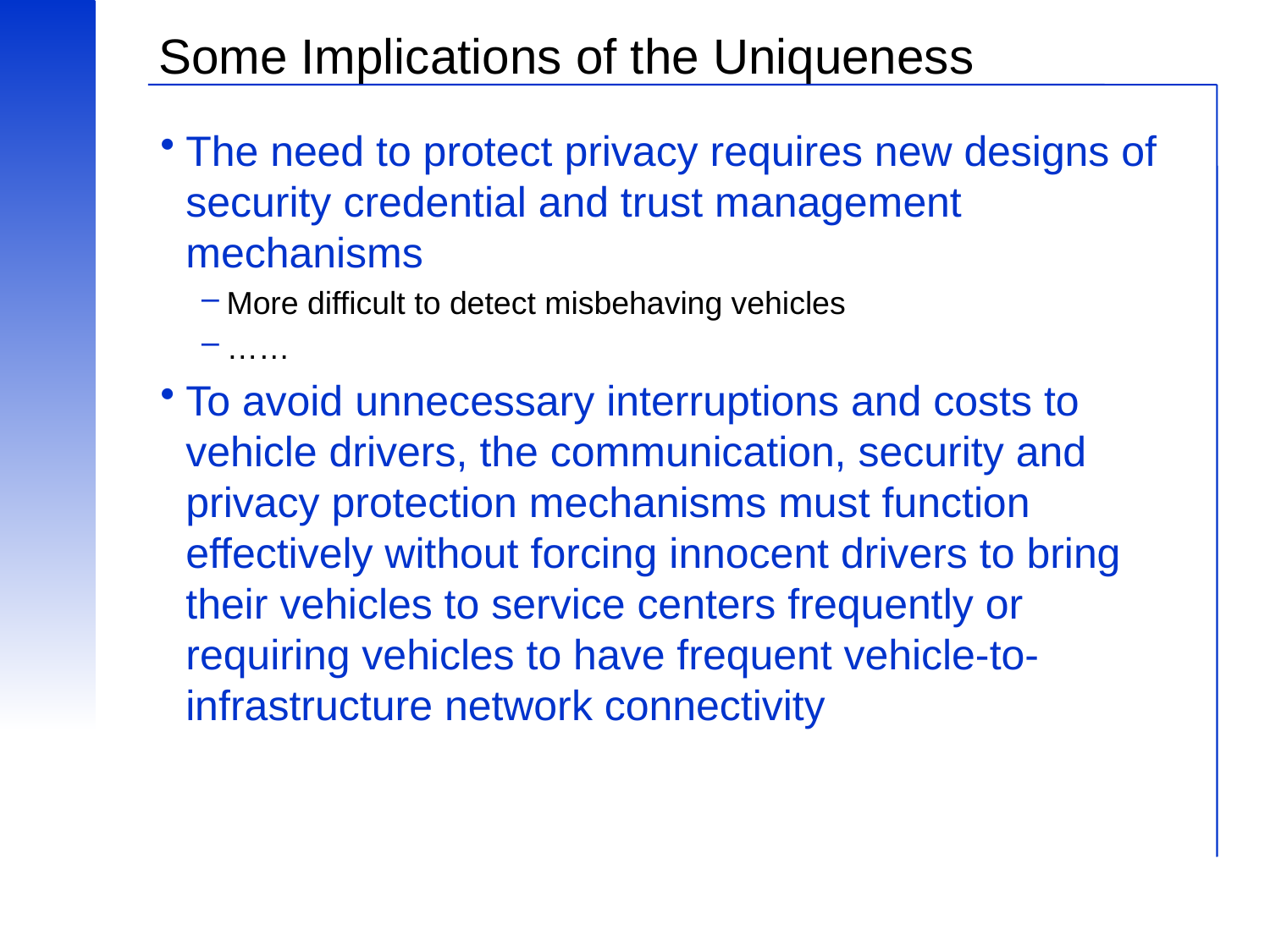

# Some Implications of the Uniqueness
The need to protect privacy requires new designs of security credential and trust management mechanisms
More difficult to detect misbehaving vehicles
……
To avoid unnecessary interruptions and costs to vehicle drivers, the communication, security and privacy protection mechanisms must function effectively without forcing innocent drivers to bring their vehicles to service centers frequently or requiring vehicles to have frequent vehicle-to-infrastructure network connectivity